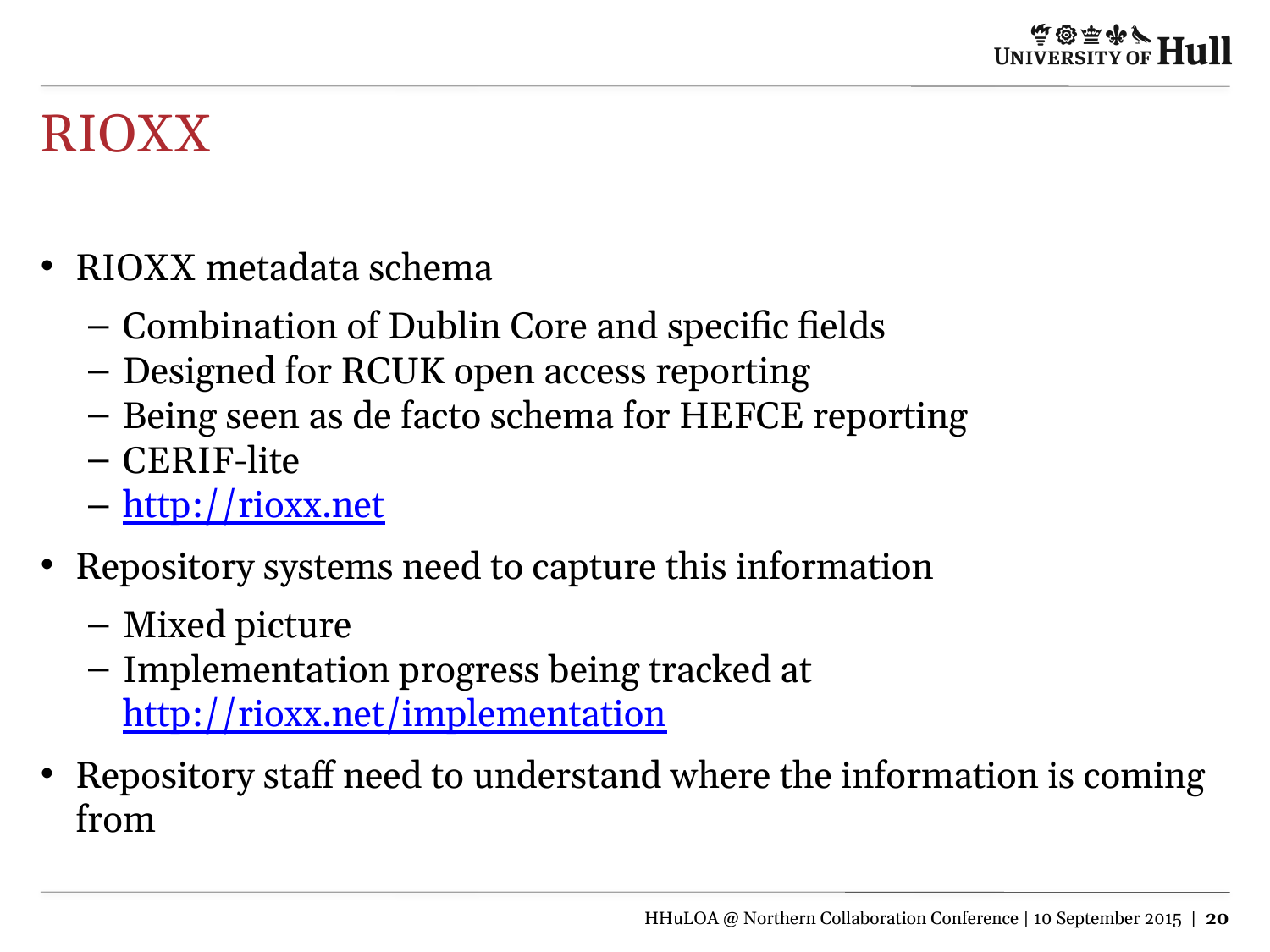

# RIOXX
RIOXX metadata schema
Combination of Dublin Core and specific fields
Designed for RCUK open access reporting
Being seen as de facto schema for HEFCE reporting
CERIF-lite
http://rioxx.net
Repository systems need to capture this information
Mixed picture
Implementation progress being tracked at http://rioxx.net/implementation
Repository staff need to understand where the information is coming from
HHuLOA @ Northern Collaboration Conference | 10 September 2015  |  20